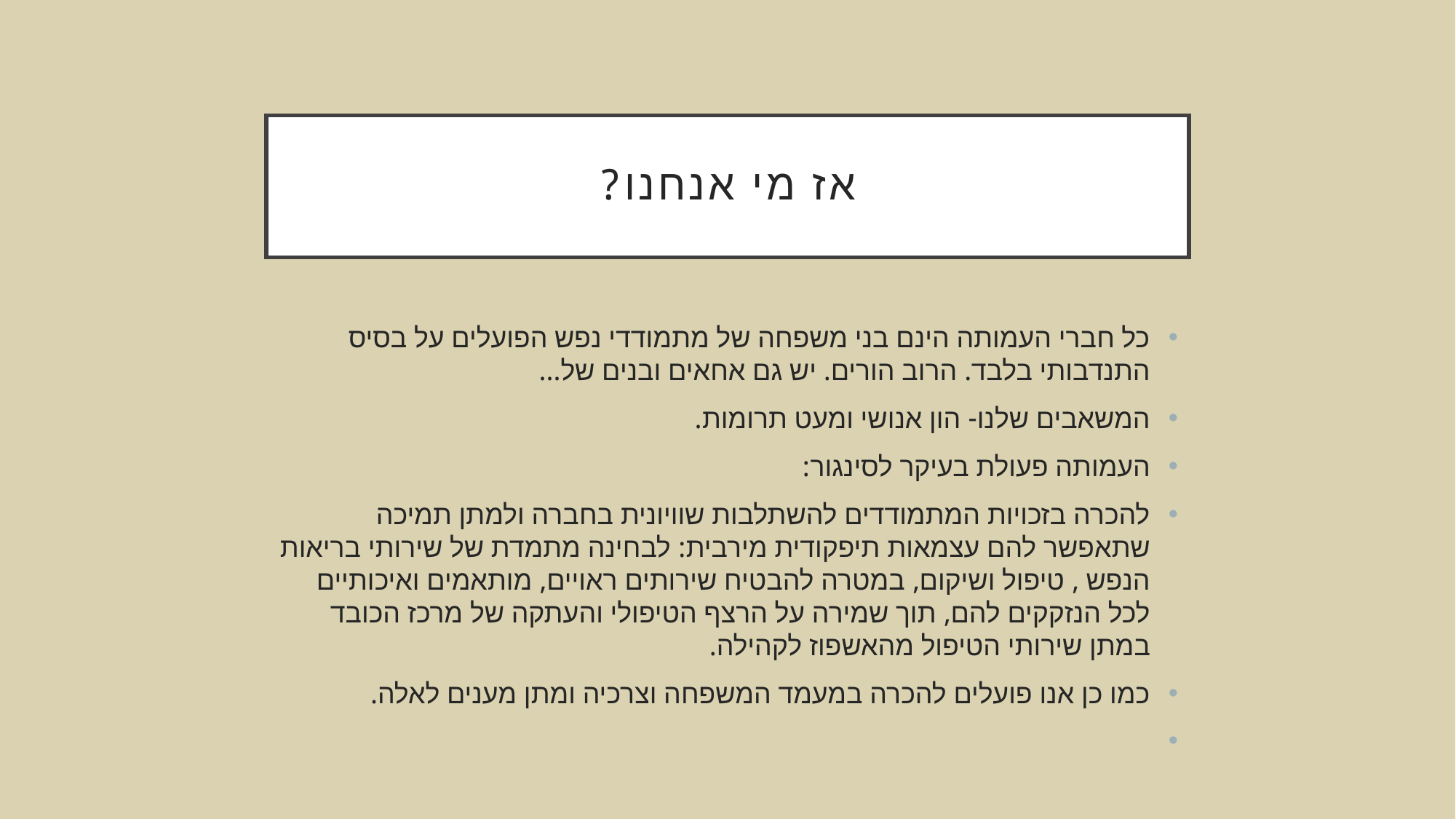

# אז מי אנחנו?
כל חברי העמותה הינם בני משפחה של מתמודדי נפש הפועלים על בסיס התנדבותי בלבד. הרוב הורים. יש גם אחאים ובנים של...
המשאבים שלנו- הון אנושי ומעט תרומות.
העמותה פעולת בעיקר לסינגור:
להכרה בזכויות המתמודדים להשתלבות שוויונית בחברה ולמתן תמיכה שתאפשר להם עצמאות תיפקודית מירבית: לבחינה מתמדת של שירותי בריאות הנפש , טיפול ושיקום, במטרה להבטיח שירותים ראויים, מותאמים ואיכותיים לכל הנזקקים להם, תוך שמירה על הרצף הטיפולי והעתקה של מרכז הכובד במתן שירותי הטיפול מהאשפוז לקהילה.
כמו כן אנו פועלים להכרה במעמד המשפחה וצרכיה ומתן מענים לאלה.